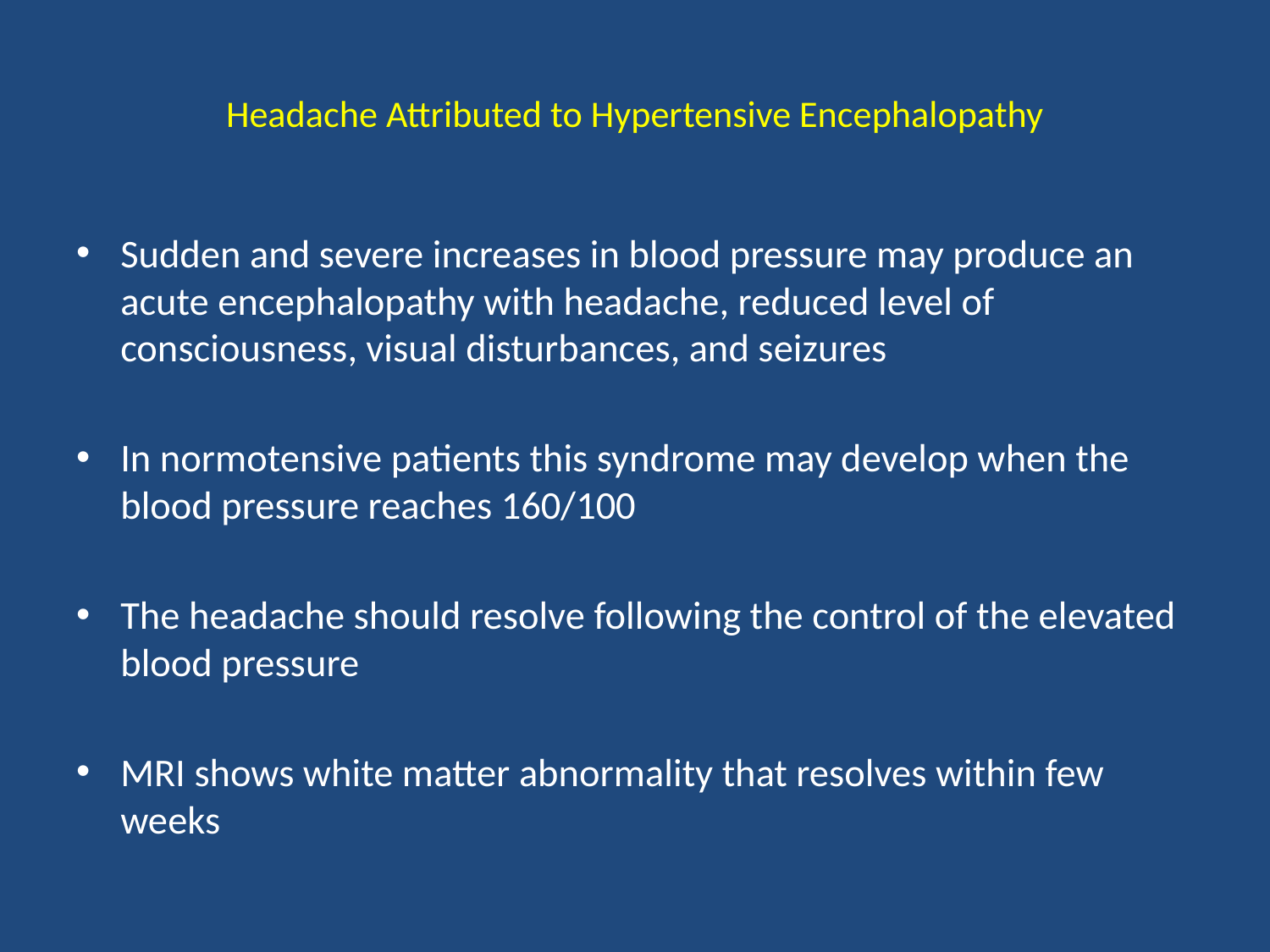

# Headache Attributed to Hypertensive Encephalopathy
Sudden and severe increases in blood pressure may produce an acute encephalopathy with headache, reduced level of consciousness, visual disturbances, and seizures

In normotensive patients this syndrome may develop when the blood pressure reaches 160/100

The headache should resolve following the control of the elevated blood pressure

MRI shows white matter abnormality that resolves within few weeks